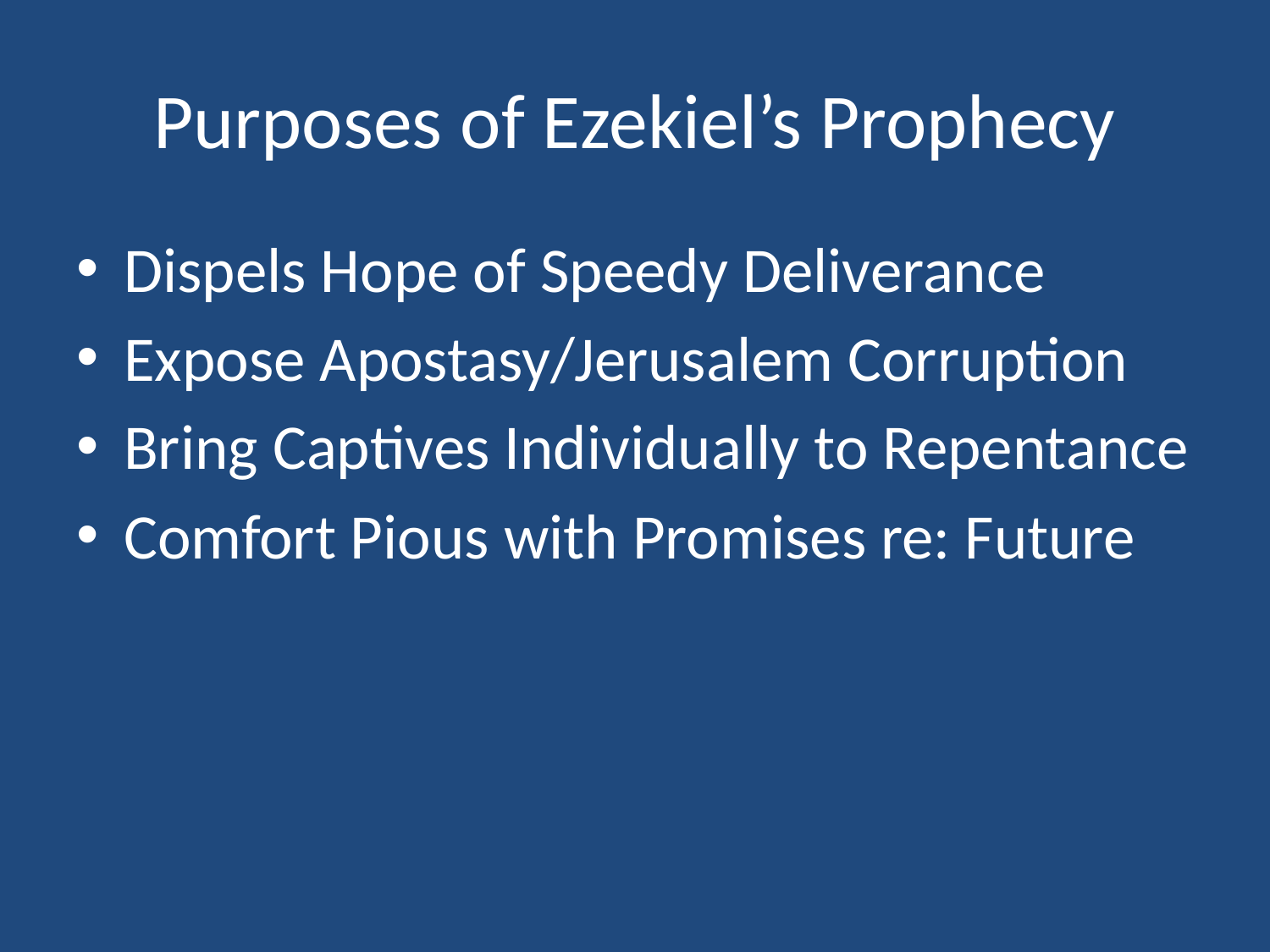

# Purposes of Ezekiel’s Prophecy
Dispels Hope of Speedy Deliverance
Expose Apostasy/Jerusalem Corruption
Bring Captives Individually to Repentance
Comfort Pious with Promises re: Future